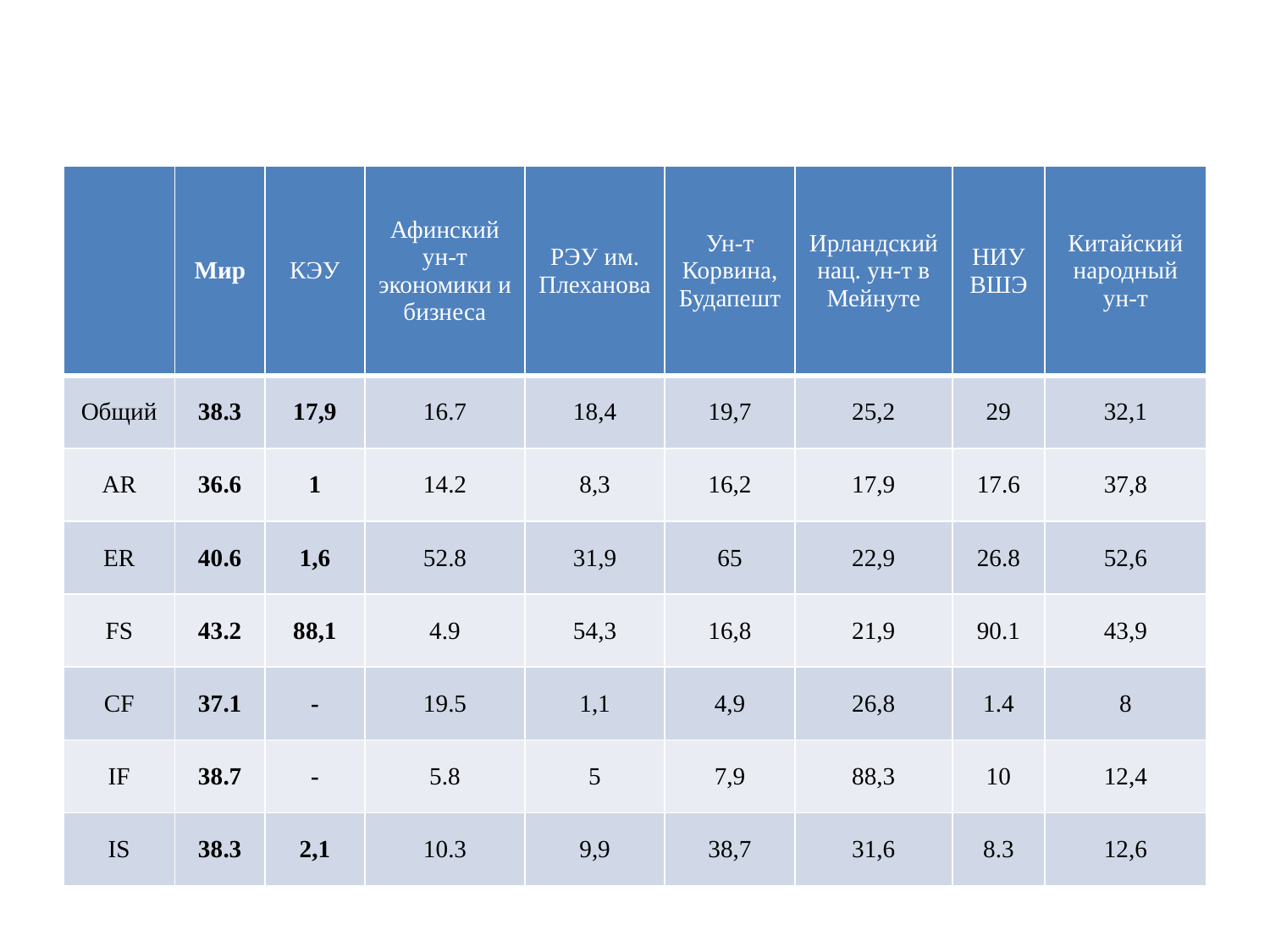

|  | Мир | КЭУ | Афинский ун-т экономики и бизнеса | РЭУ им. Плеханова | Ун-т Корвина, Будапешт | Ирландский нац. ун-т в Мейнуте | НИУ ВШЭ | Китайский народный ун-т |
| --- | --- | --- | --- | --- | --- | --- | --- | --- |
| Общий | 38.3 | 17,9 | 16.7 | 18,4 | 19,7 | 25,2 | 29 | 32,1 |
| AR | 36.6 | 1 | 14.2 | 8,3 | 16,2 | 17,9 | 17.6 | 37,8 |
| ER | 40.6 | 1,6 | 52.8 | 31,9 | 65 | 22,9 | 26.8 | 52,6 |
| FS | 43.2 | 88,1 | 4.9 | 54,3 | 16,8 | 21,9 | 90.1 | 43,9 |
| CF | 37.1 | - | 19.5 | 1,1 | 4,9 | 26,8 | 1.4 | 8 |
| IF | 38.7 | - | 5.8 | 5 | 7,9 | 88,3 | 10 | 12,4 |
| IS | 38.3 | 2,1 | 10.3 | 9,9 | 38,7 | 31,6 | 8.3 | 12,6 |